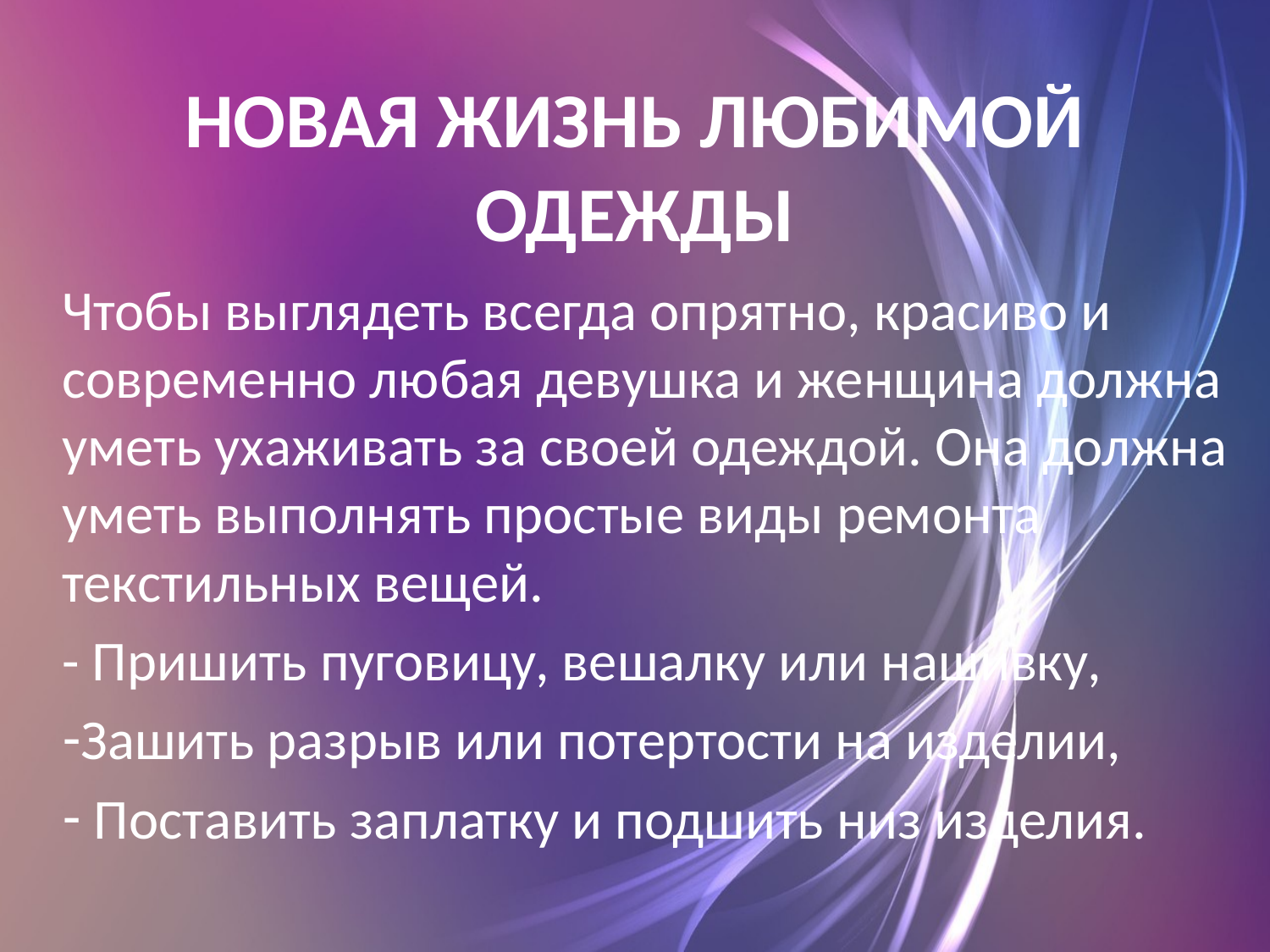

# НОВАЯ ЖИЗНЬ ЛЮБИМОЙ ОДЕЖДЫ
Чтобы выглядеть всегда опрятно, красиво и современно любая девушка и женщина должна уметь ухаживать за своей одеждой. Она должна уметь выполнять простые виды ремонта текстильных вещей.
- Пришить пуговицу, вешалку или нашивку,
Зашить разрыв или потертости на изделии,
 Поставить заплатку и подшить низ изделия.